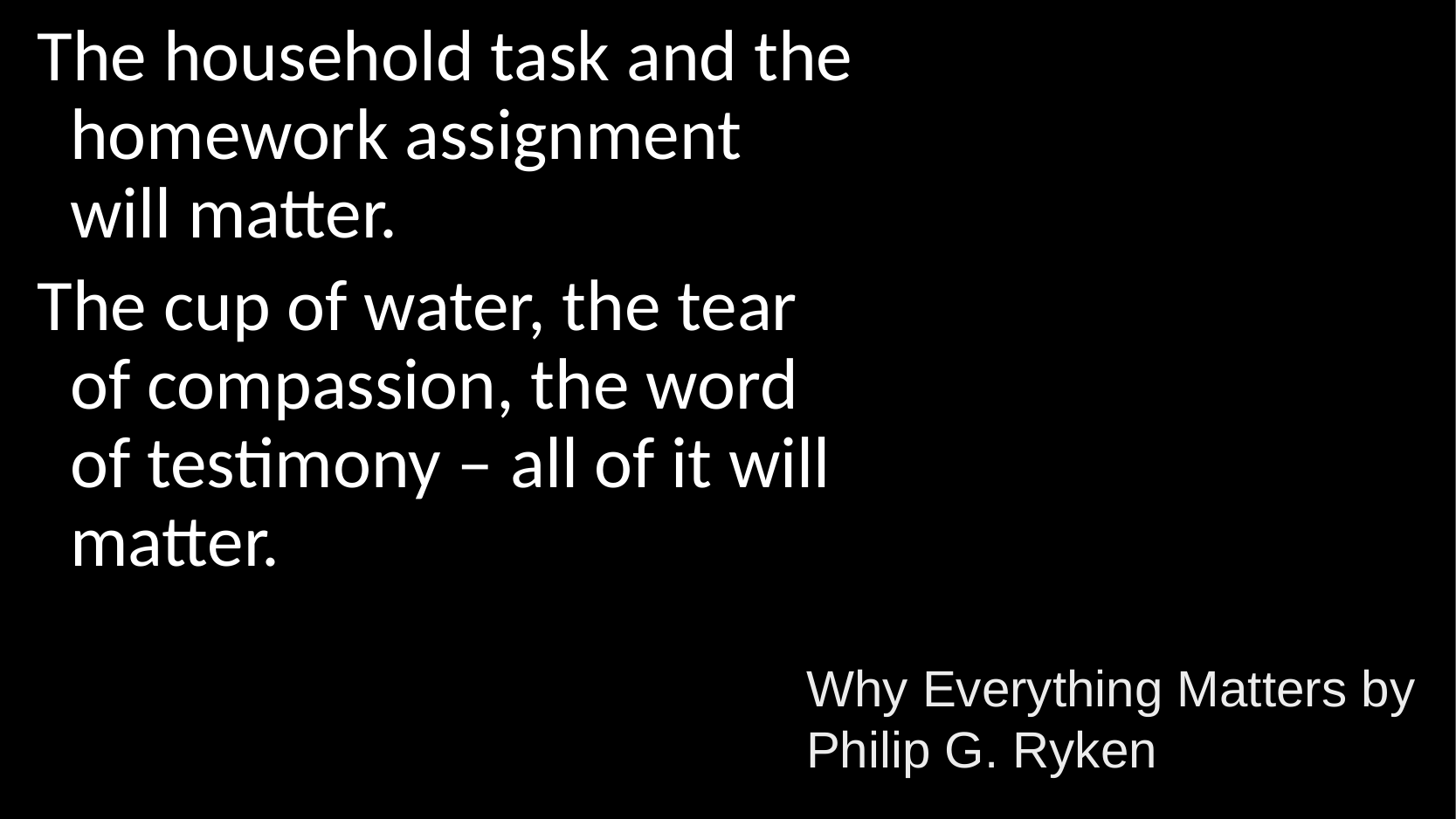

The household task and the homework assignment will matter.
The cup of water, the tear of compassion, the word of testimony – all of it will matter.
Why Everything Matters by Philip G. Ryken